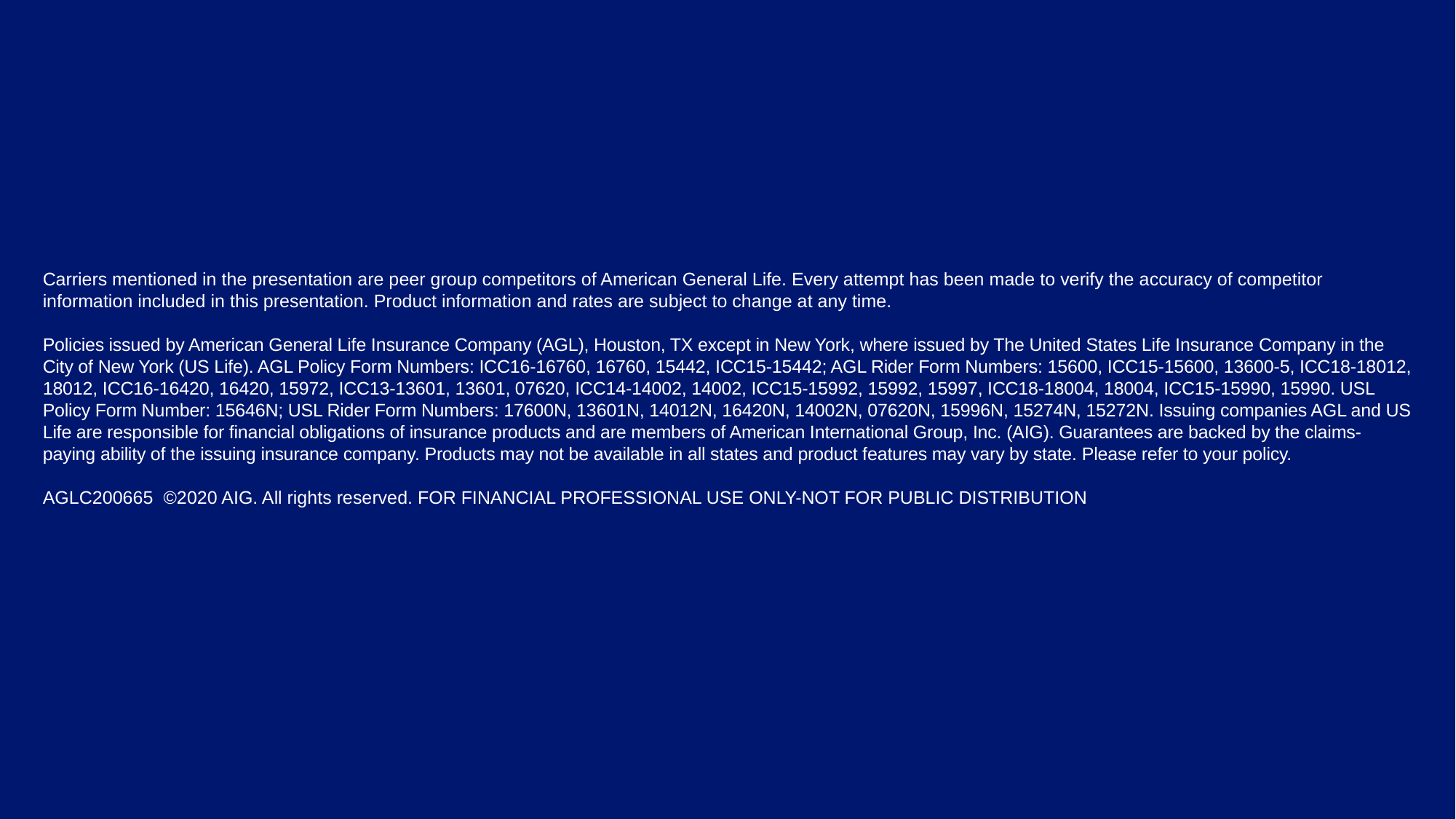

Carriers mentioned in the presentation are peer group competitors of American General Life. Every attempt has been made to verify the accuracy of competitor information included in this presentation. Product information and rates are subject to change at any time.

Policies issued by American General Life Insurance Company (AGL), Houston, TX except in New York, where issued by The United States Life Insurance Company in the City of New York (US Life). AGL Policy Form Numbers: ICC16-16760, 16760, 15442, ICC15-15442; AGL Rider Form Numbers: 15600, ICC15-15600, 13600-5, ICC18-18012, 18012, ICC16-16420, 16420, 15972, ICC13-13601, 13601, 07620, ICC14-14002, 14002, ICC15-15992, 15992, 15997, ICC18-18004, 18004, ICC15-15990, 15990. USL Policy Form Number: 15646N; USL Rider Form Numbers: 17600N, 13601N, 14012N, 16420N, 14002N, 07620N, 15996N, 15274N, 15272N. Issuing companies AGL and US Life are responsible for financial obligations of insurance products and are members of American International Group, Inc. (AIG). Guarantees are backed by the claims-paying ability of the issuing insurance company. Products may not be available in all states and product features may vary by state. Please refer to your policy.

AGLC200665  ©2020 AIG. All rights reserved. FOR FINANCIAL PROFESSIONAL USE ONLY-NOT FOR PUBLIC DISTRIBUTION